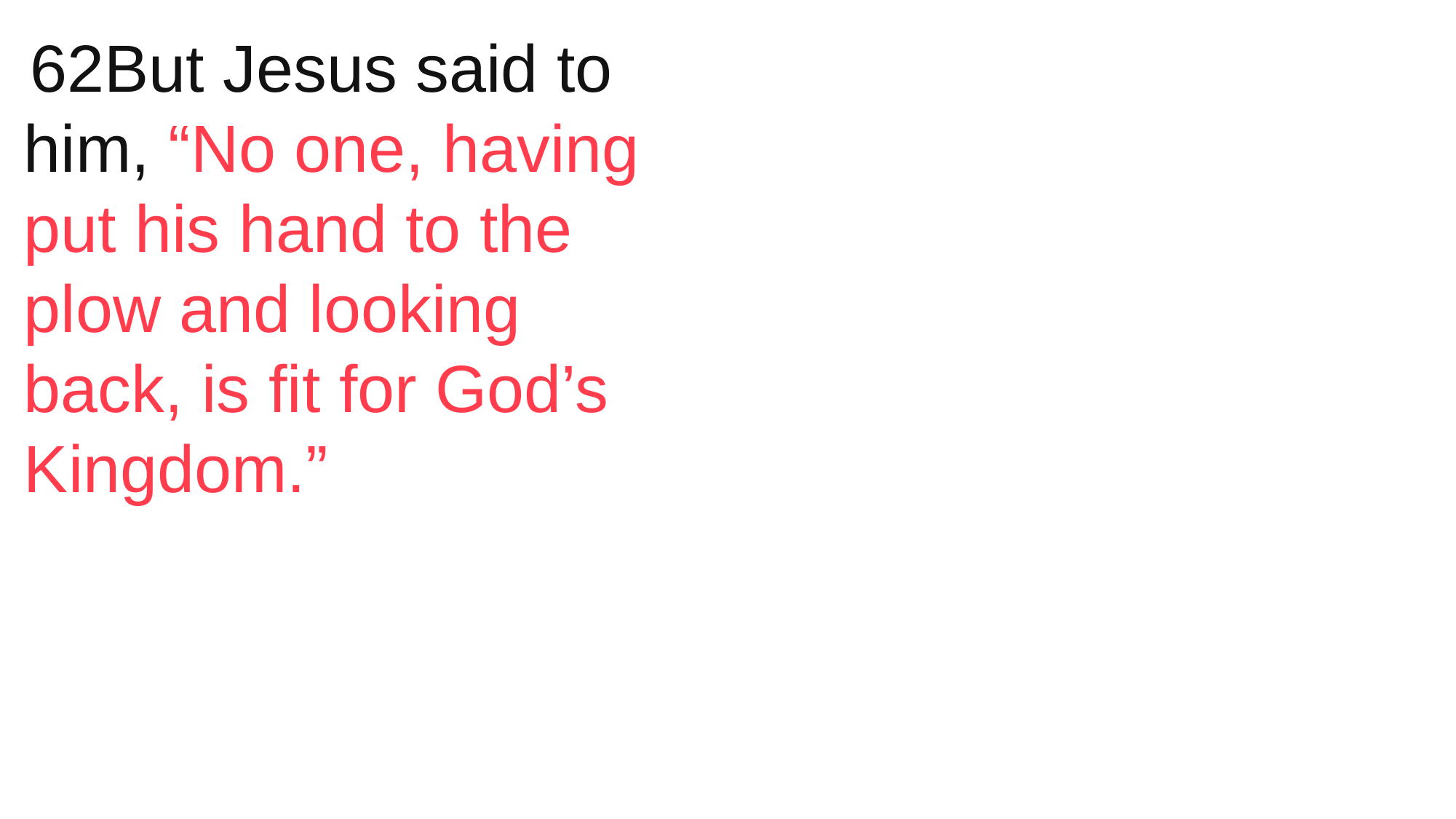

62But Jesus said to him, “No one, having put his hand to the plow and looking back, is fit for God’s Kingdom.”